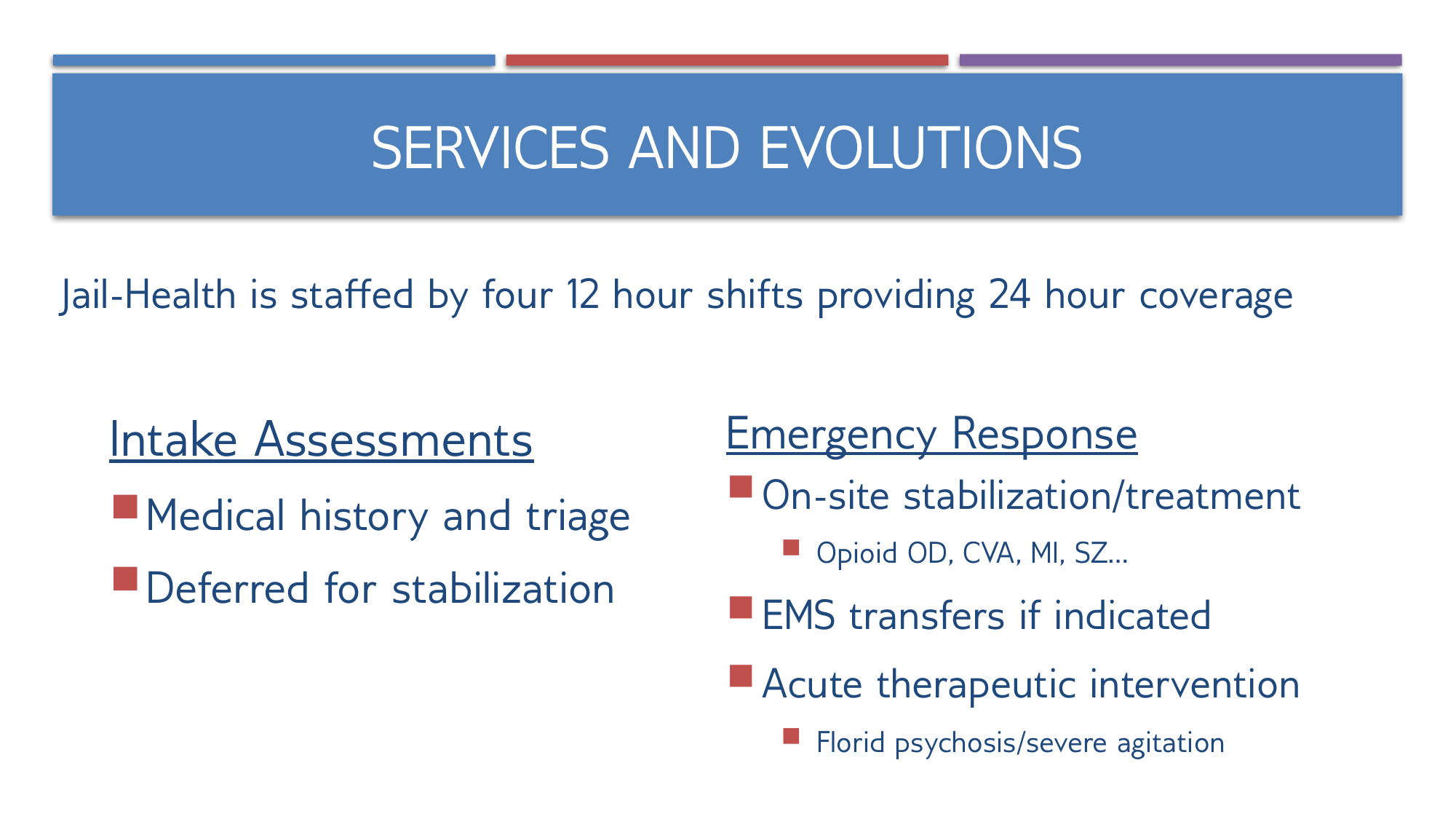

# Services and evolutions
Jail-Health is staffed by four 12 hour shifts providing 24 hour coverage
Intake Assessments
Medical history and triage
Deferred for stabilization
Emergency Response
On-site stabilization/treatment
Opioid OD, CVA, MI, SZ…
EMS transfers if indicated
Acute therapeutic intervention
Florid psychosis/severe agitation